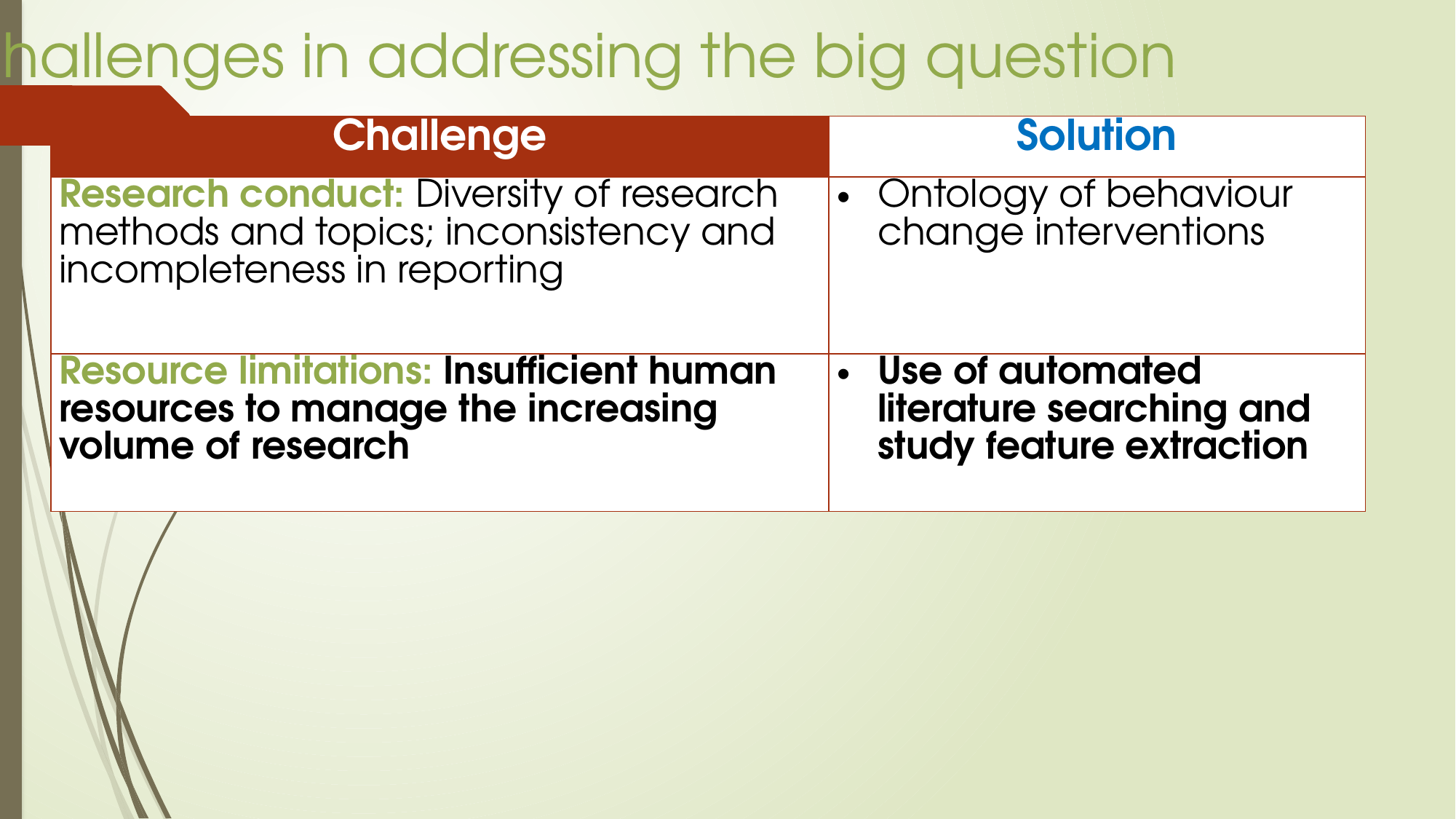

Challenges in addressing the big question
| Challenge | Solution |
| --- | --- |
| Research conduct: Diversity of research methods and topics; inconsistency and incompleteness in reporting | Ontology of behaviour change interventions |
| Resource limitations: Insufficient human resources to manage the increasing volume of research | Use of automated literature searching and study feature extraction |